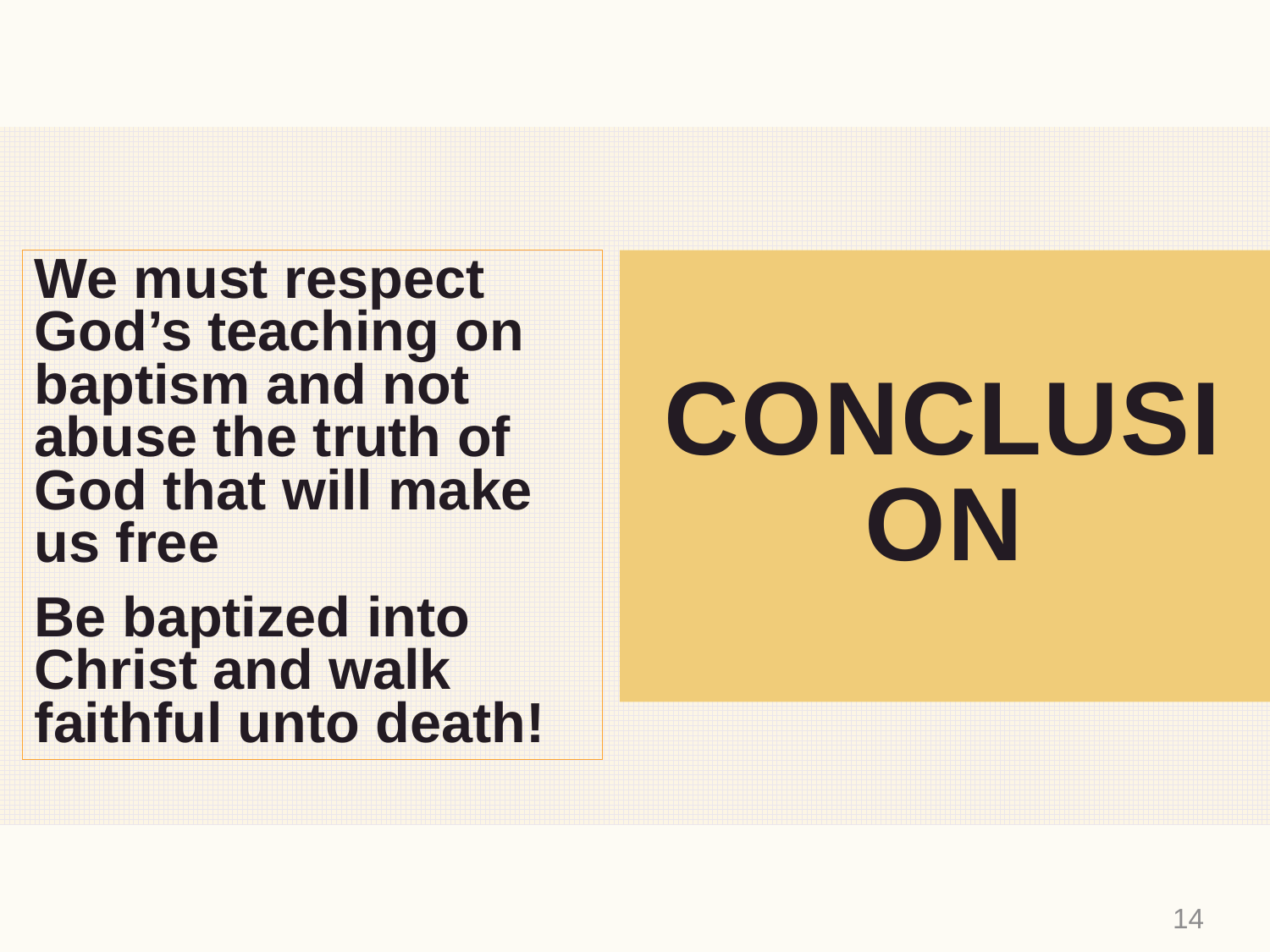

We must respect God’s teaching on baptism and not abuse the truth of God that will make us free
Be baptized into Christ and walk faithful unto death!
#
CONCLUSION
14